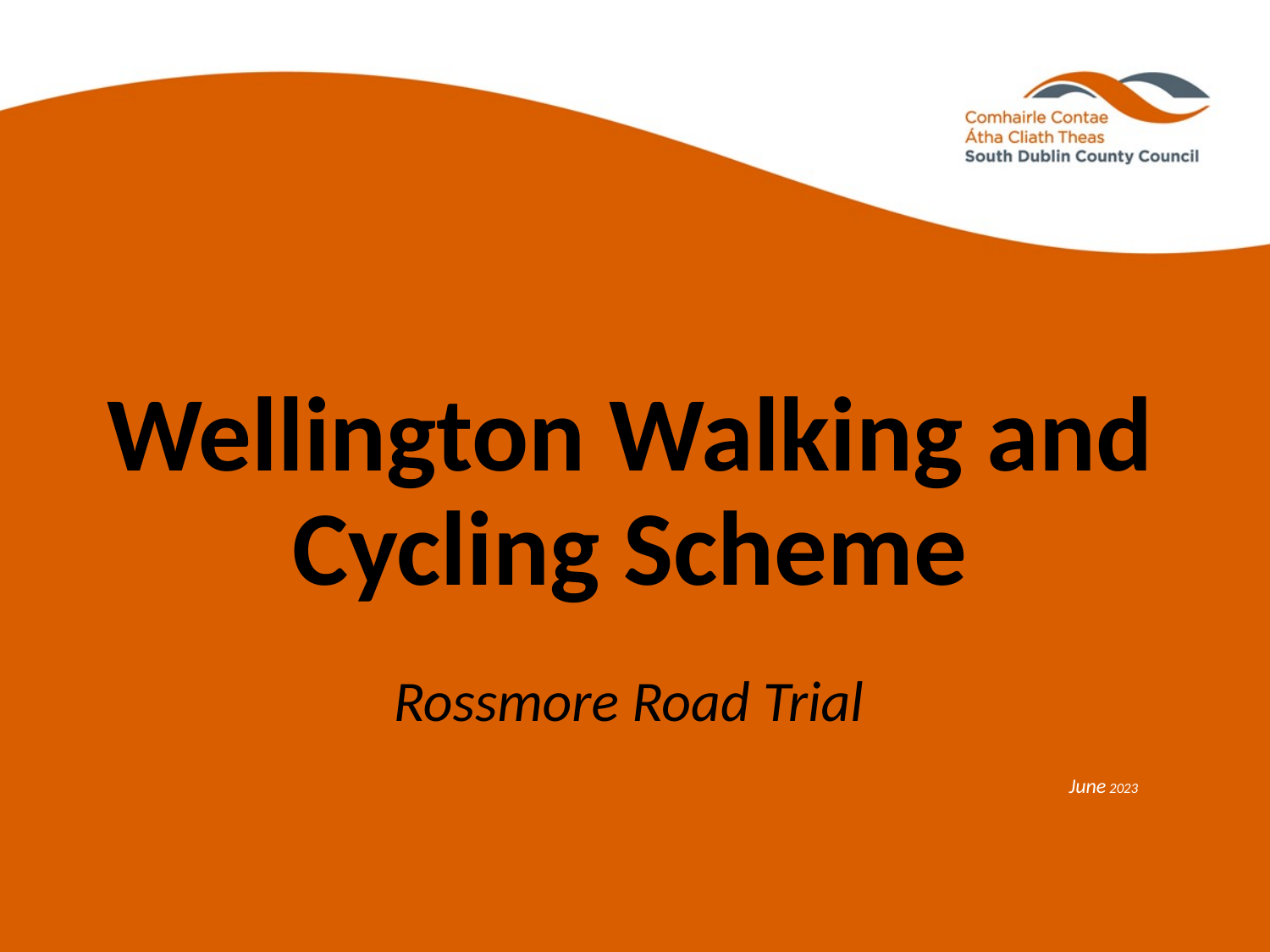

Wellington Walking and Cycling Scheme

Rossmore Road Trial

June 2023